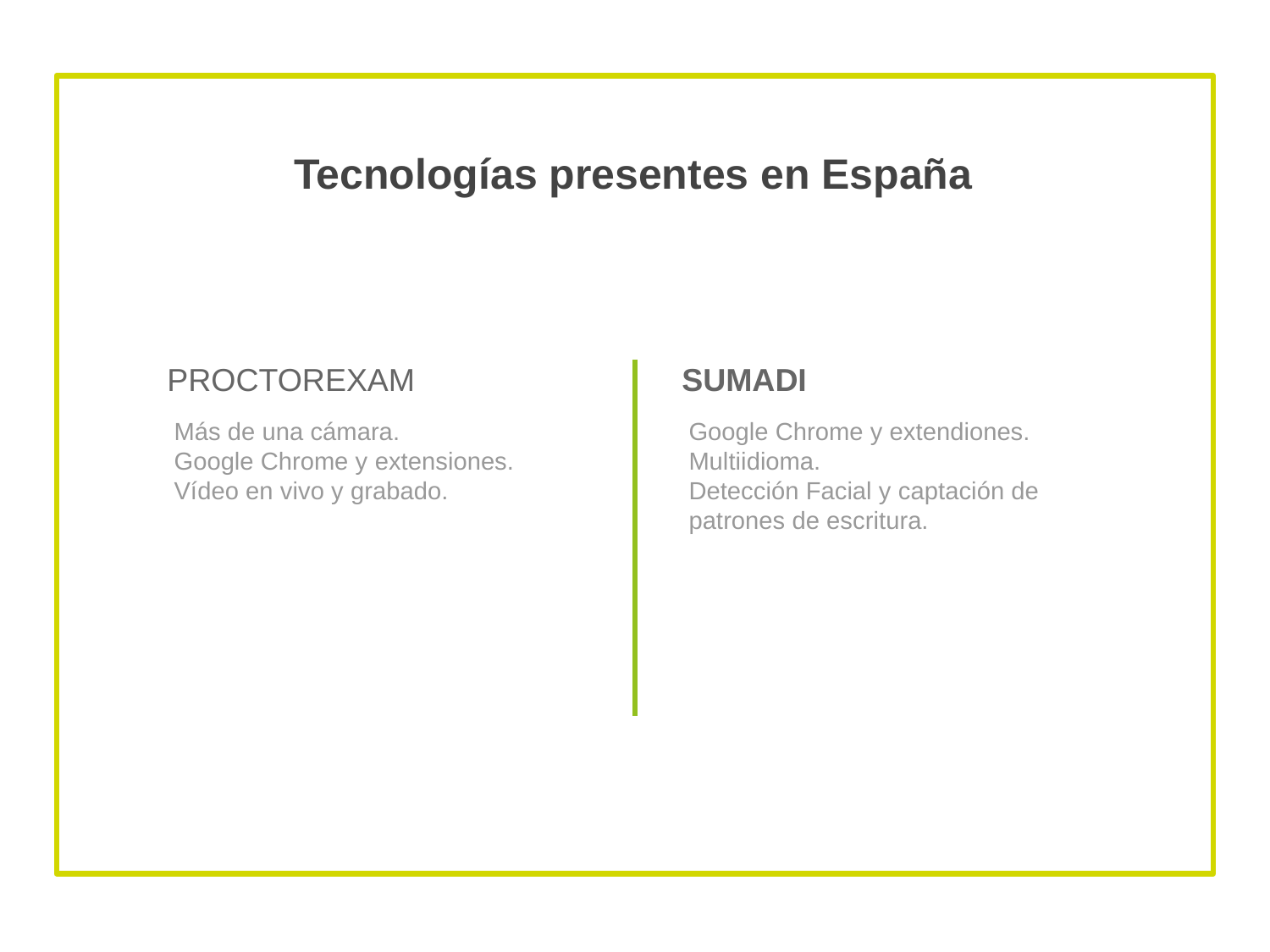

Tecnologías presentes en España
# PROCTOREXAM
SUMADI
Más de una cámara.
Google Chrome y extensiones.
Vídeo en vivo y grabado.
Google Chrome y extendiones.
Multiidioma.
Detección Facial y captación de patrones de escritura.